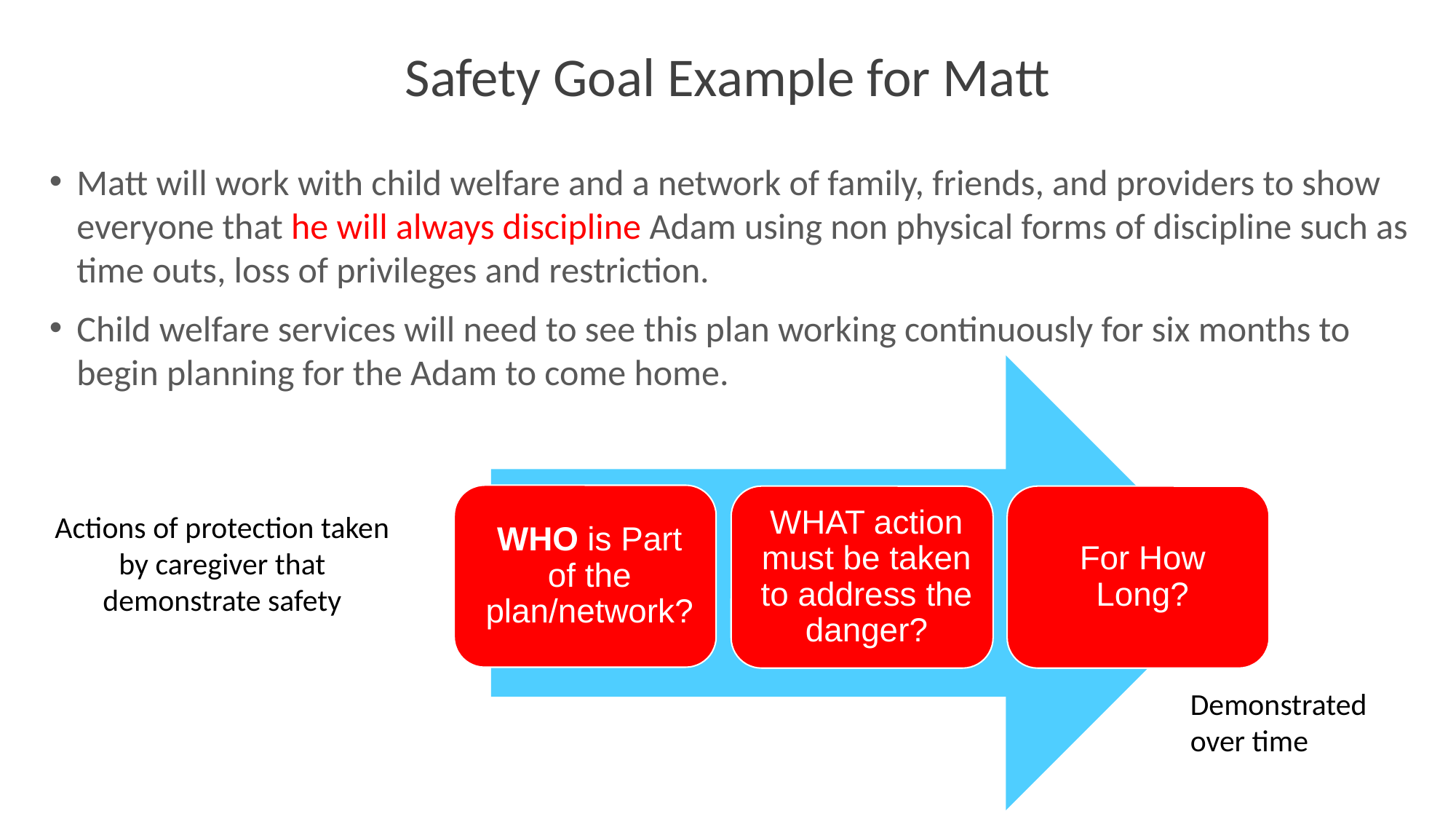

# Safety Goal Example for Matt
Matt will work with child welfare and a network of family, friends, and providers to show everyone that he will always discipline Adam using non physical forms of discipline such as time outs, loss of privileges and restriction.
Child welfare services will need to see this plan working continuously for six months to begin planning for the Adam to come home.
WHO is Part of the plan/network?
WHAT action must be taken to address the danger?
For How Long?
Actions of protection taken by caregiver that demonstrate safety
Demonstrated over time